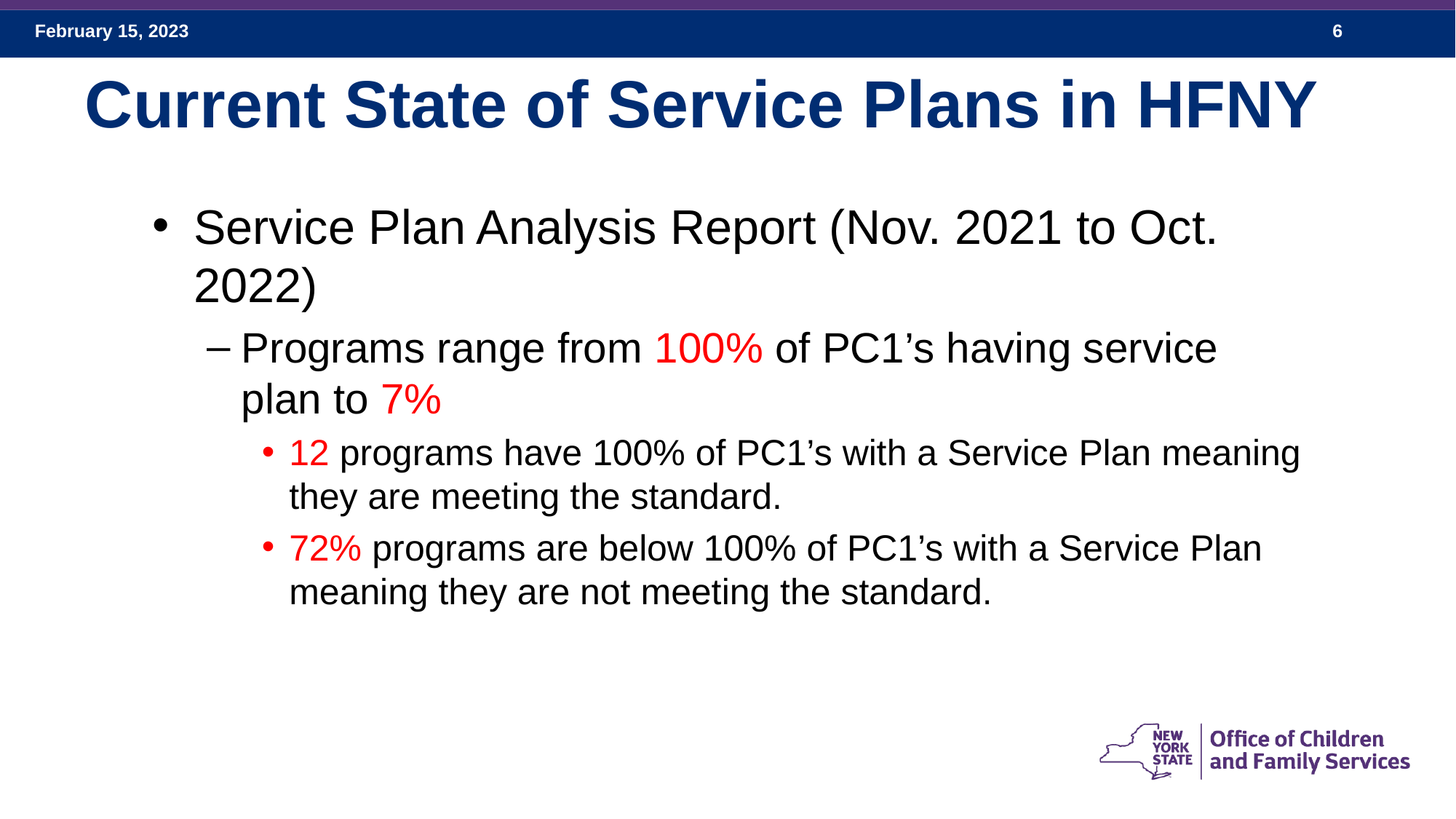

# Current State of Service Plans in HFNY
Service Plan Analysis Report (Nov. 2021 to Oct. 2022)
Programs range from 100% of PC1’s having service plan to 7%
12 programs have 100% of PC1’s with a Service Plan meaning they are meeting the standard.
72% programs are below 100% of PC1’s with a Service Plan meaning they are not meeting the standard.